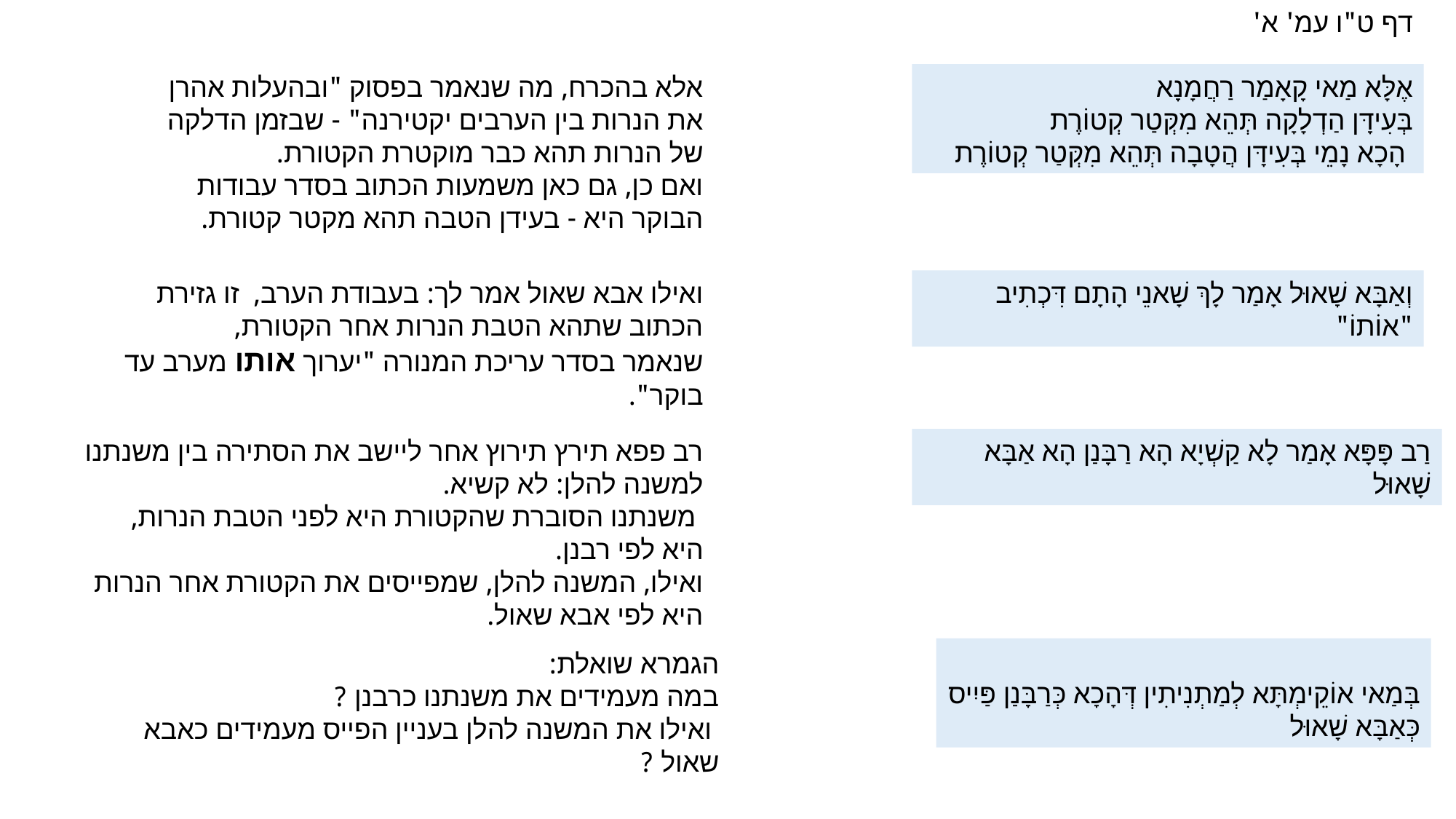

דף ט"ו עמ' א'
אלא בהכרח, מה שנאמר בפסוק "ובהעלות אהרן את הנרות בין הערבים יקטירנה" - שבזמן הדלקה של הנרות תהא כבר מוקטרת הקטורת.
ואם כן, גם כאן משמעות הכתוב בסדר עבודות הבוקר היא - בעידן הטבה תהא מקטר קטורת.
אֶלָּא מַאי קָאָמַר רַחֲמָנָא
בְּעִידָּן הַדְלָקָה תְּהֵא מִקְּטַר קְטוֹרֶת
 הָכָא נָמֵי בְּעִידָּן הֲטָבָה תְּהֵא מִקְּטַר קְטוֹרֶת
ואילו אבא שאול אמר לך: בעבודת הערב,  זו גזירת הכתוב שתהא הטבת הנרות אחר הקטורת,
שנאמר בסדר עריכת המנורה "יערוך אותו מערב עד בוקר".
וְאַבָּא שָׁאוּל אָמַר לָךְ שָׁאנֵי הָתָם דִּכְתִיב "אוֹתוֹ"
רב פפא תירץ תירוץ אחר ליישב את הסתירה בין משנתנו למשנה להלן: לא קשיא.
 משנתנו הסוברת שהקטורת היא לפני הטבת הנרות, היא לפי רבנן.
ואילו, המשנה להלן, שמפייסים את הקטורת אחר הנרות היא לפי אבא שאול.
רַב פָּפָּא אָמַר לָא קַשְׁיָא הָא רַבָּנַן הָא אַבָּא שָׁאוּל

בְּמַאי אוֹקֵימְתָּא לְמַתְנִיתִין דְּהָכָא כְּרַבָּנַן פַּיִיס כְּאַבָּא שָׁאוּל
הגמרא שואלת:
במה מעמידים את משנתנו כרבנן ?
 ואילו את המשנה להלן בעניין הפייס מעמידים כאבא שאול ?